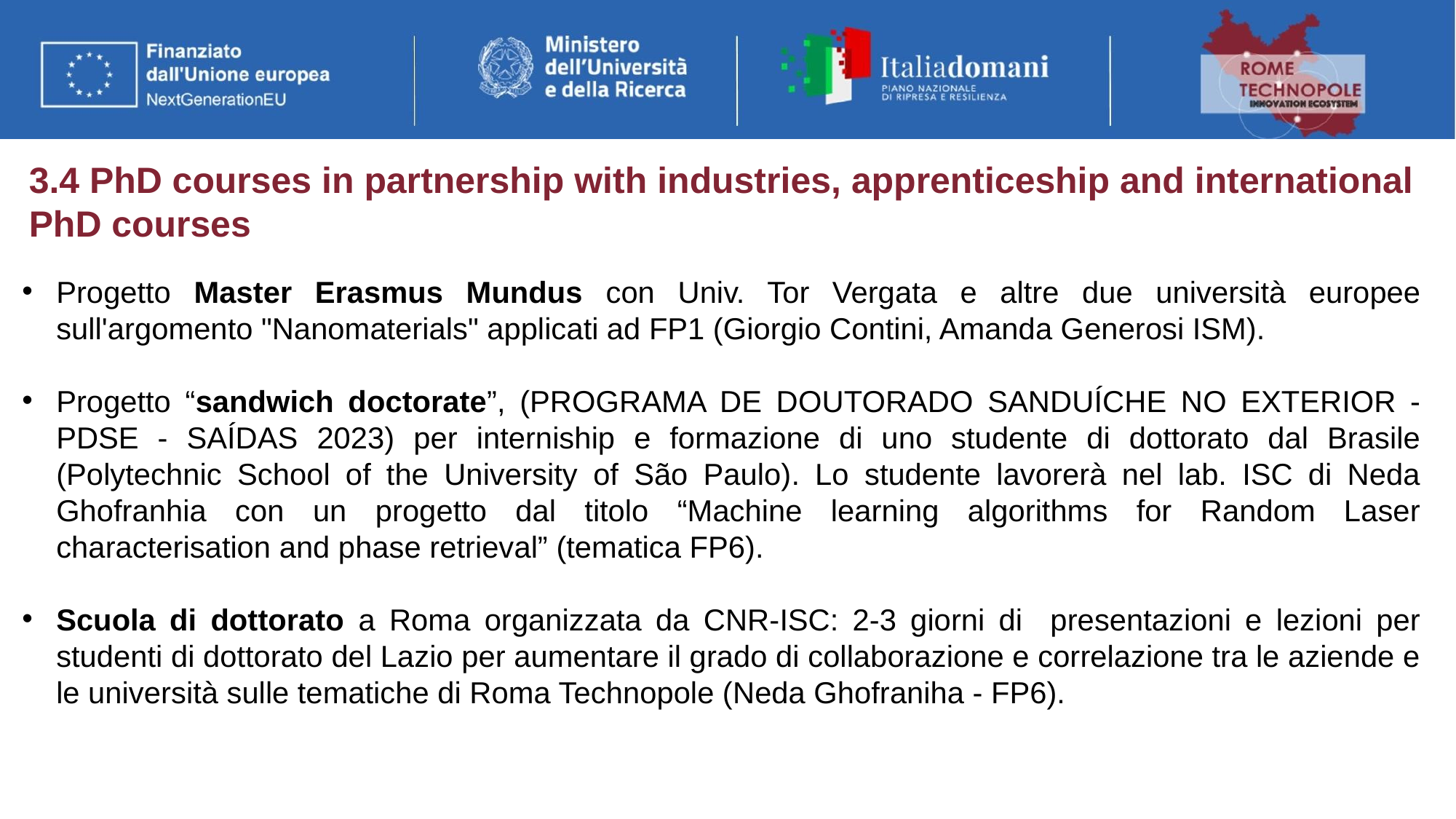

# 3.4 PhD courses in partnership with industries, apprenticeship and international PhD courses
Progetto Master Erasmus Mundus con Univ. Tor Vergata e altre due università europee sull'argomento "Nanomaterials" applicati ad FP1 (Giorgio Contini, Amanda Generosi ISM).

Progetto “sandwich doctorate”, (PROGRAMA DE DOUTORADO SANDUÍCHE NO EXTERIOR - PDSE - SAÍDAS 2023) per interniship e formazione di uno studente di dottorato dal Brasile (Polytechnic School of the University of São Paulo). Lo studente lavorerà nel lab. ISC di Neda Ghofranhia con un progetto dal titolo “Machine learning algorithms for Random Laser characterisation and phase retrieval” (tematica FP6).

Scuola di dottorato a Roma organizzata da CNR-ISC: 2-3 giorni di  presentazioni e lezioni per studenti di dottorato del Lazio per aumentare il grado di collaborazione e correlazione tra le aziende e le università sulle tematiche di Roma Technopole (Neda Ghofraniha - FP6).